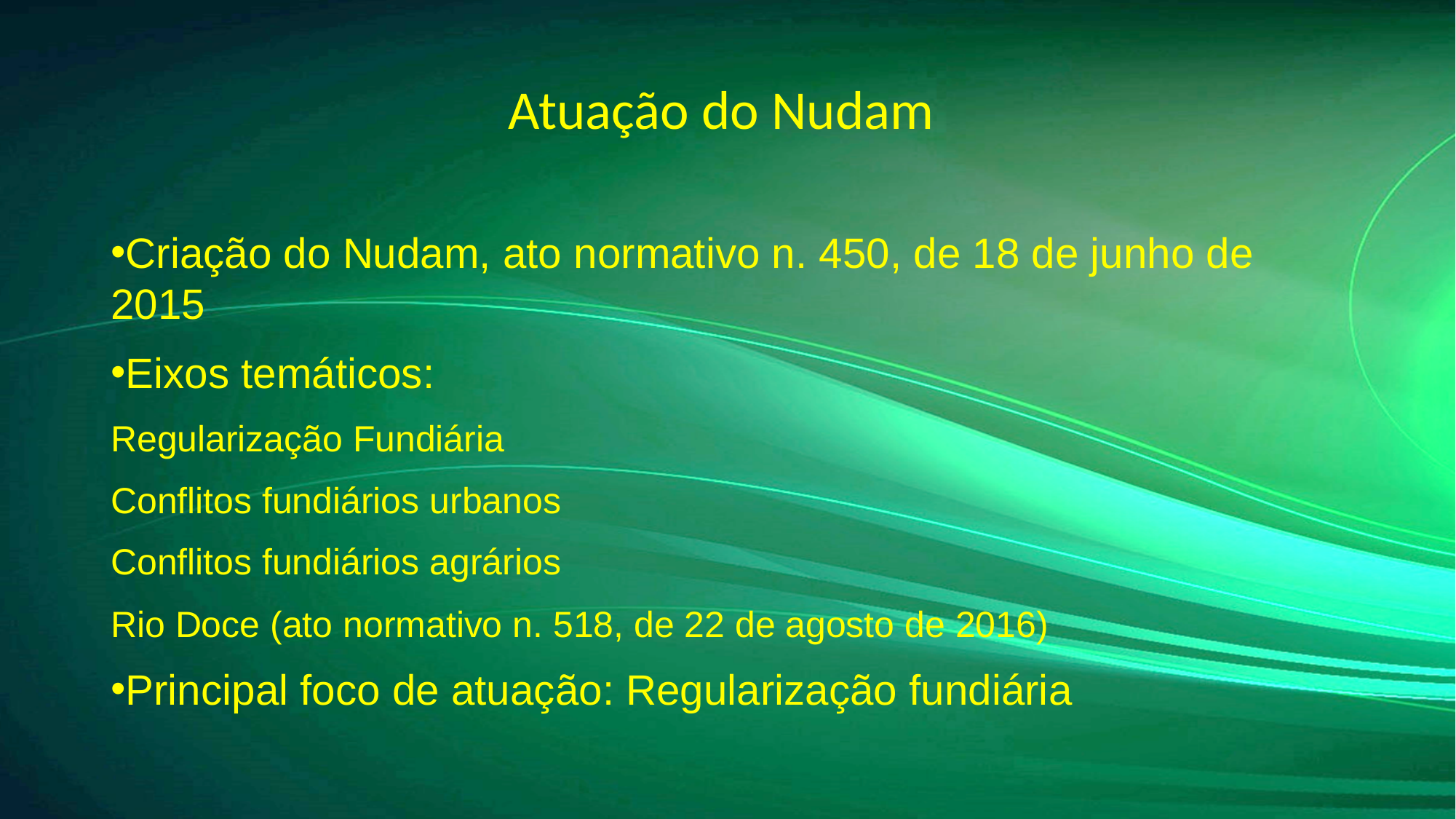

Atuação do Nudam

Criação do Nudam, ato normativo n. 450, de 18 de junho de 2015
Eixos temáticos:
Regularização Fundiária
Conflitos fundiários urbanos
Conflitos fundiários agrários
Rio Doce (ato normativo n. 518, de 22 de agosto de 2016)
Principal foco de atuação: Regularização fundiária